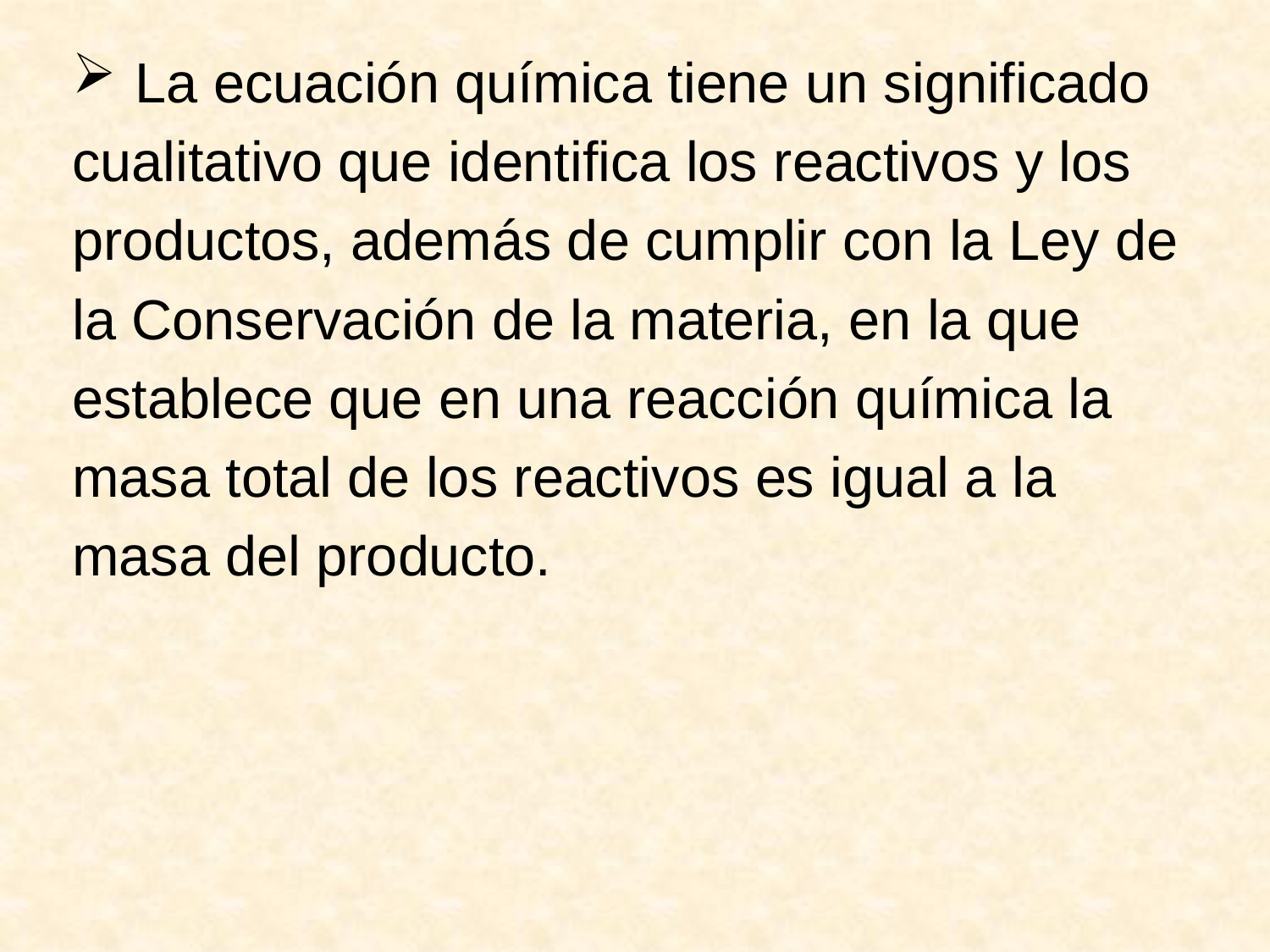

La ecuación química tiene un significado
cualitativo que identifica los reactivos y los
productos, además de cumplir con la Ley de
la Conservación de la materia, en la que
establece que en una reacción química la
masa total de los reactivos es igual a la
masa del producto.